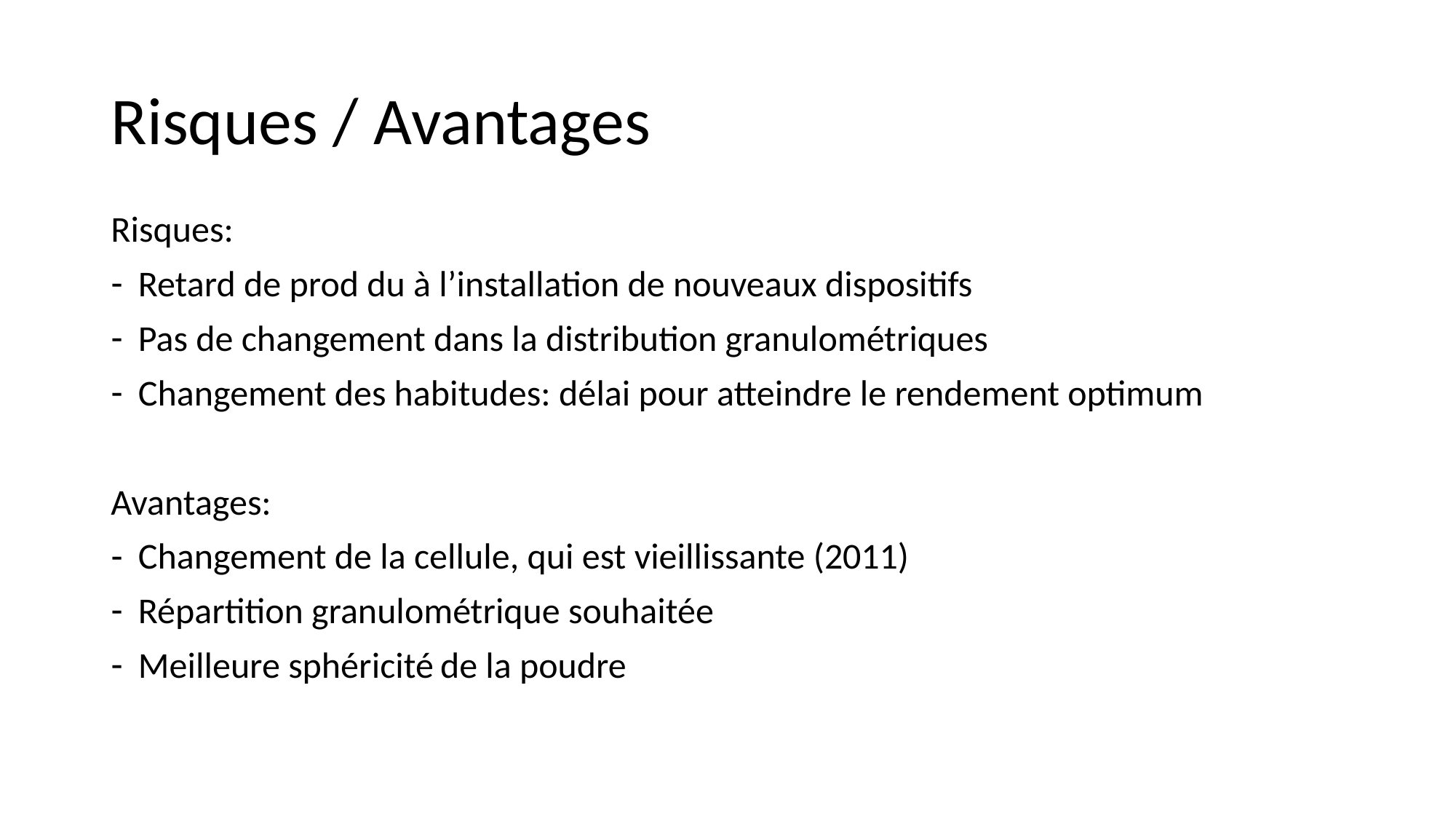

# Risques / Avantages
Risques:
Retard de prod du à l’installation de nouveaux dispositifs
Pas de changement dans la distribution granulométriques
Changement des habitudes: délai pour atteindre le rendement optimum

Avantages:
Changement de la cellule, qui est vieillissante (2011)
Répartition granulométrique souhaitée
Meilleure sphéricité de la poudre